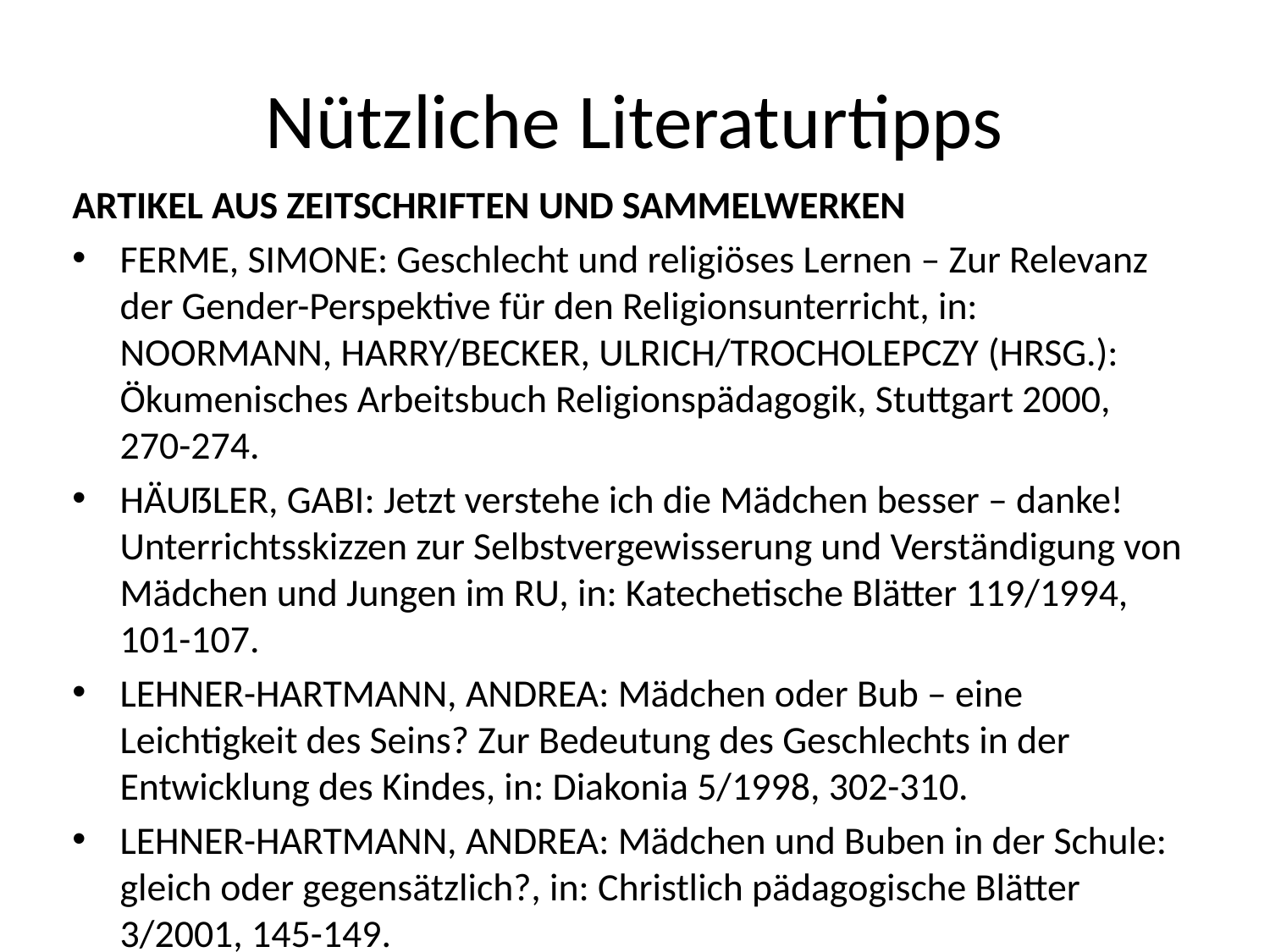

# Nützliche Literaturtipps

Artikel aus Zeitschriften und sammelwerken
Ferme, Simone: Geschlecht und religiöses Lernen – Zur Relevanz der Gender-Perspektive für den Religionsunterricht, in: Noormann, Harry/Becker, Ulrich/Trocholepczy (Hrsg.): Ökumenisches Arbeitsbuch Religionspädagogik, Stuttgart 2000, 270-274.
Häußler, Gabi: Jetzt verstehe ich die Mädchen besser – danke! Unterrichtsskizzen zur Selbstvergewisserung und Verständigung von Mädchen und Jungen im RU, in: Katechetische Blätter 119/1994, 101-107.
Lehner-Hartmann, Andrea: Mädchen oder Bub – eine Leichtigkeit des Seins? Zur Bedeutung des Geschlechts in der Entwicklung des Kindes, in: Diakonia 5/1998, 302-310.
Lehner-Hartmann, Andrea: Mädchen und Buben in der Schule: gleich oder gegensätzlich?, in: Christlich pädagogische Blätter 3/2001, 145-149.